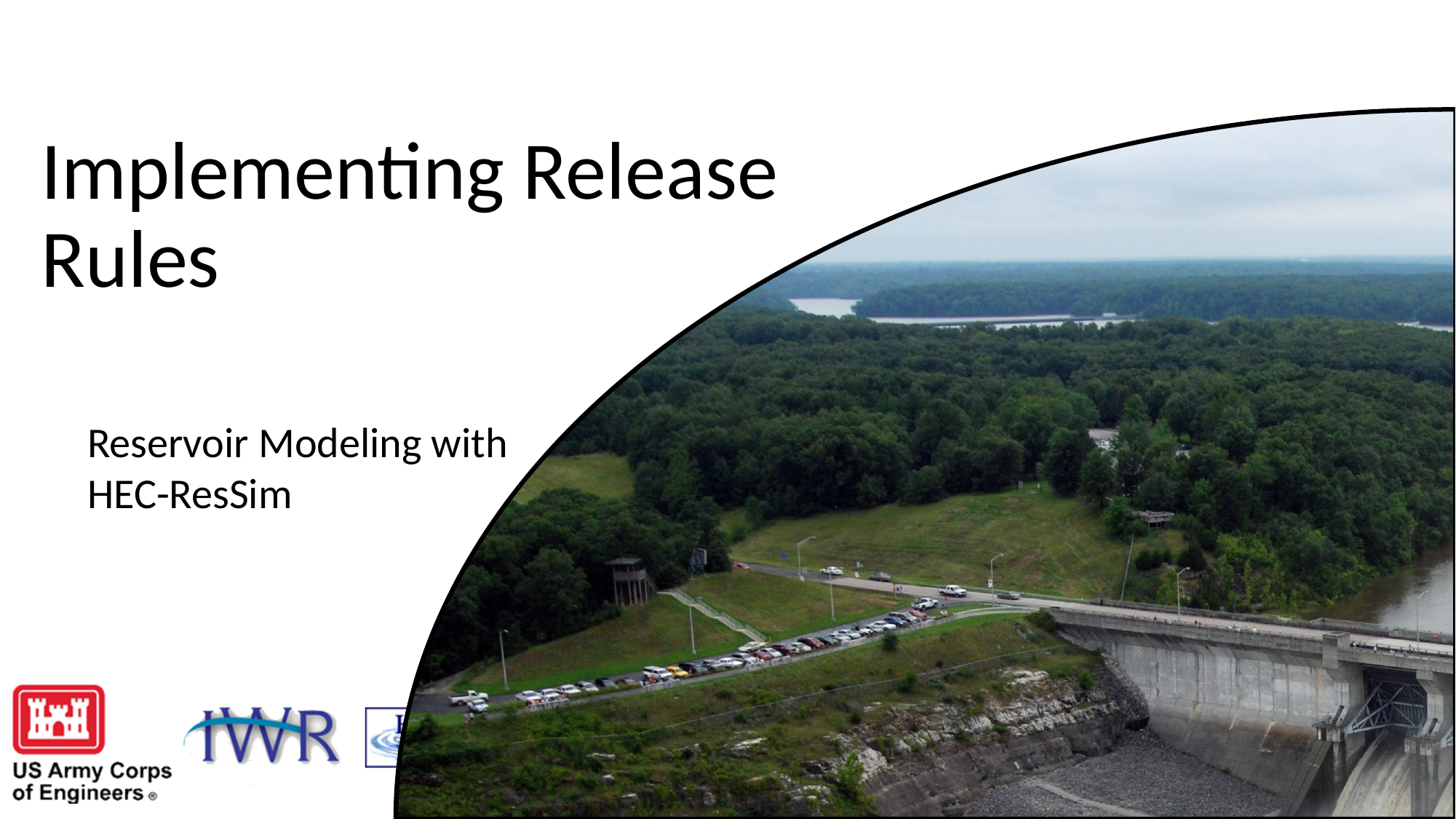

# Implementing Release Rules

Reservoir Modeling with HEC-ResSim